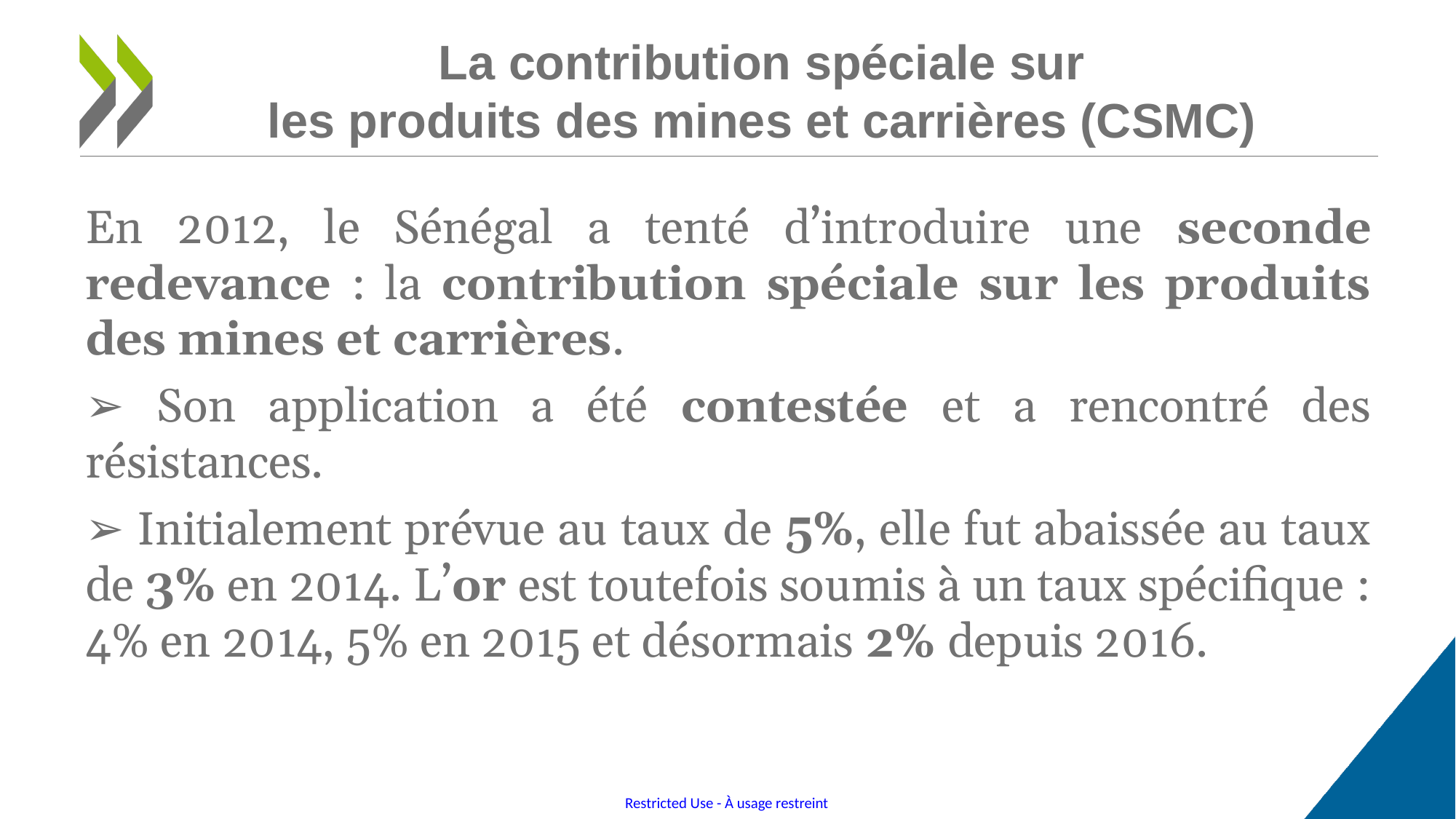

# La contribution spéciale sur les produits des mines et carrières (CSMC)
En 2012, le Sénégal a tenté d’introduire une seconde redevance : la contribution spéciale sur les produits des mines et carrières.
➢ Son application a été contestée et a rencontré des résistances.
➢ Initialement prévue au taux de 5%, elle fut abaissée au taux de 3% en 2014. L’or est toutefois soumis à un taux spécifique : 4% en 2014, 5% en 2015 et désormais 2% depuis 2016.